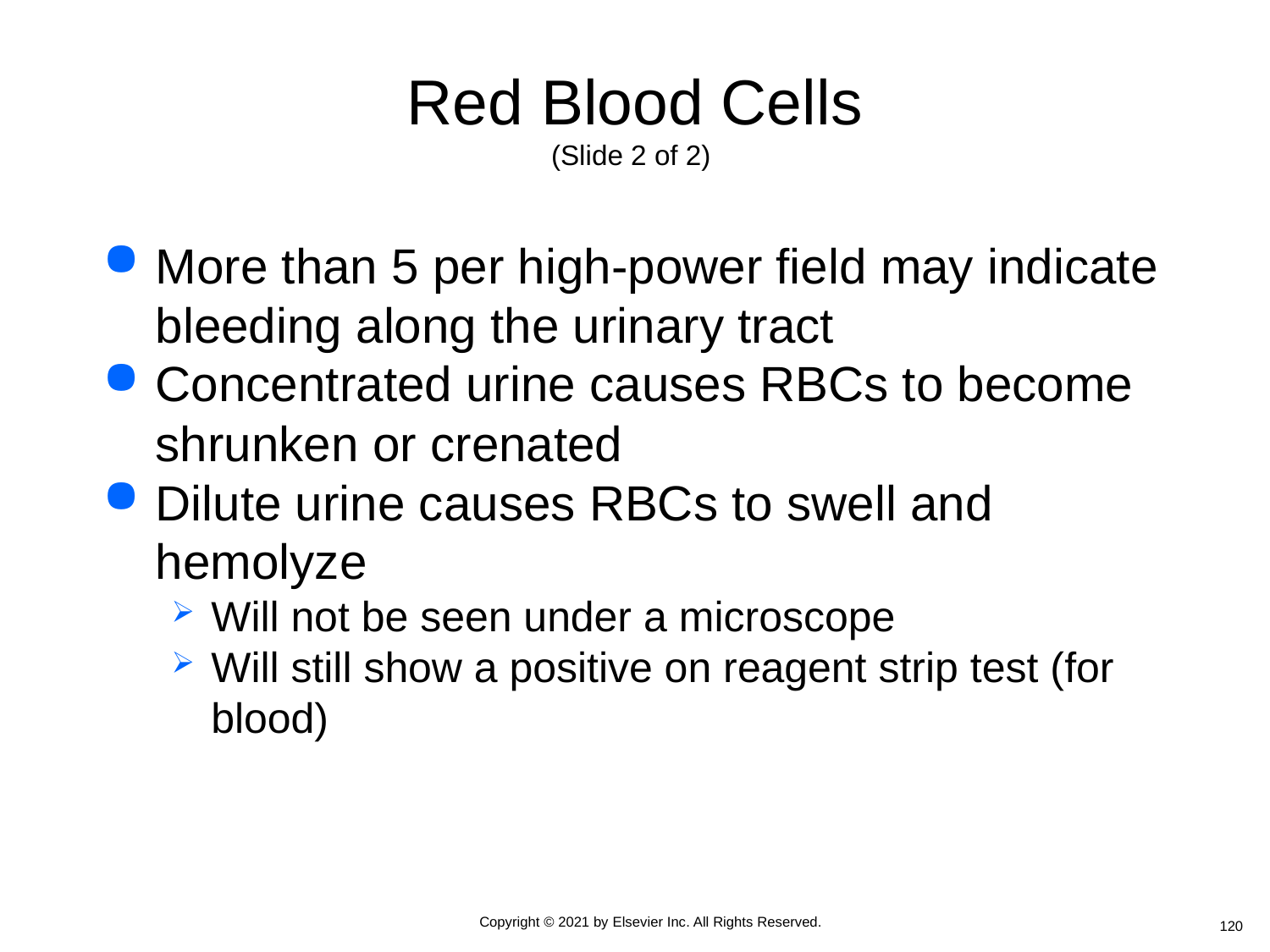

# Red Blood Cells (Slide 2 of 2)
More than 5 per high-power field may indicate bleeding along the urinary tract
Concentrated urine causes RBCs to become shrunken or crenated
Dilute urine causes RBCs to swell and hemolyze
Will not be seen under a microscope
Will still show a positive on reagent strip test (for blood)
120